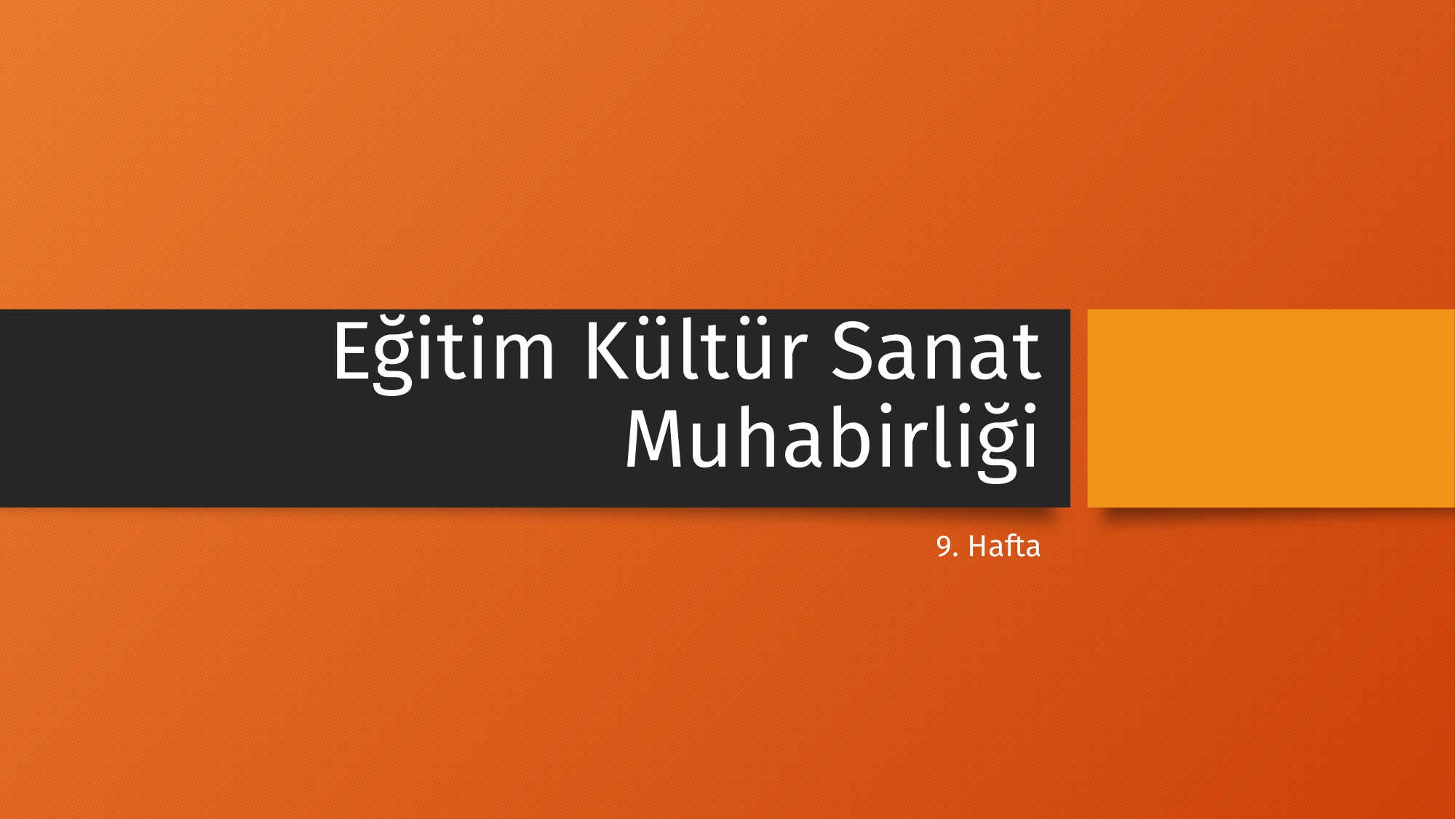

# Eğitim Kültür Sanat Muhabirliği
9. Hafta